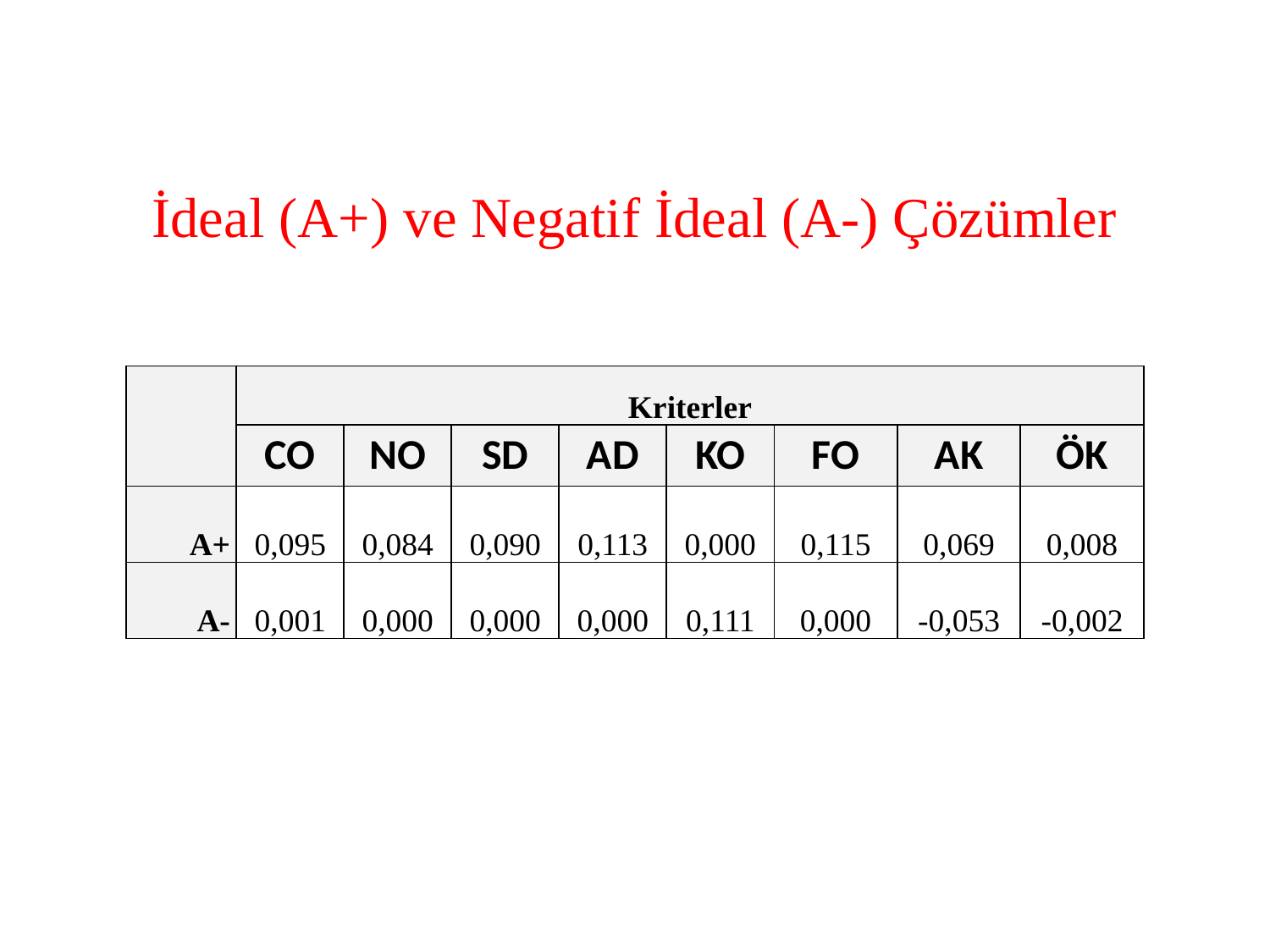

# İdeal (A+) ve Negatif İdeal (A-) Çözümler

|  | Kriterler |  |  |  |  |  |  |  |
| --- | --- | --- | --- | --- | --- | --- | --- | --- |
|  | CO | NO | SD | AD | KO | FO | AK | ÖK |
| A+ | 0,095 | 0,084 | 0,090 | 0,113 | 0,000 | 0,115 | 0,069 | 0,008 |
| A- | 0,001 | 0,000 | 0,000 | 0,000 | 0,111 | 0,000 | -0,053 | -0,002 |